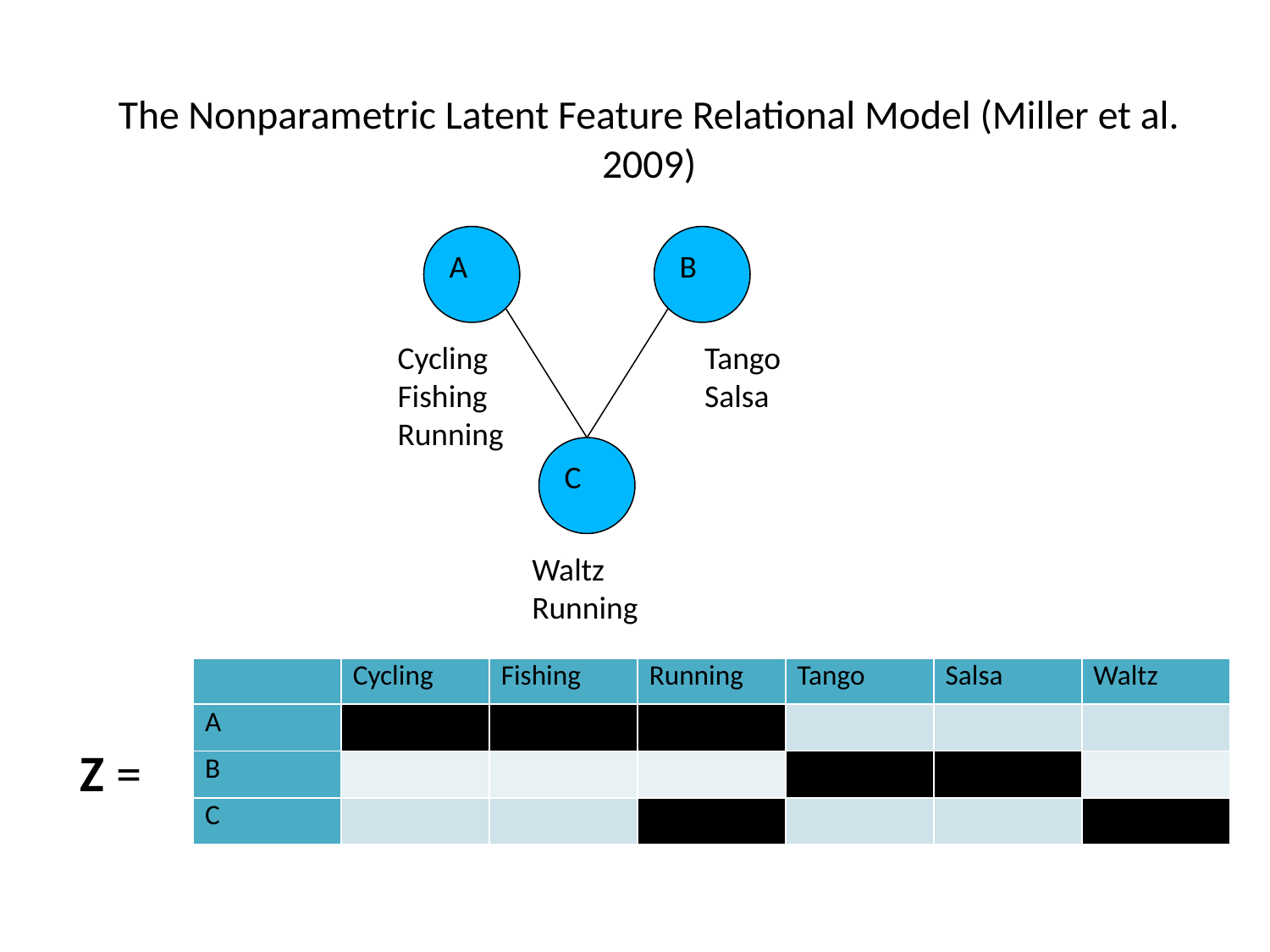

# The Nonparametric Latent Feature Relational Model (Miller et al. 2009)

A
B
Tango
Salsa
Cycling
Fishing
Running
C
Waltz
Running
|  | Cycling | Fishing | Running | Tango | Salsa | Waltz |
| --- | --- | --- | --- | --- | --- | --- |
| A |  |  |  |  |  |  |
| B |  |  |  |  |  |  |
| C |  |  |  |  |  |  |
Z =